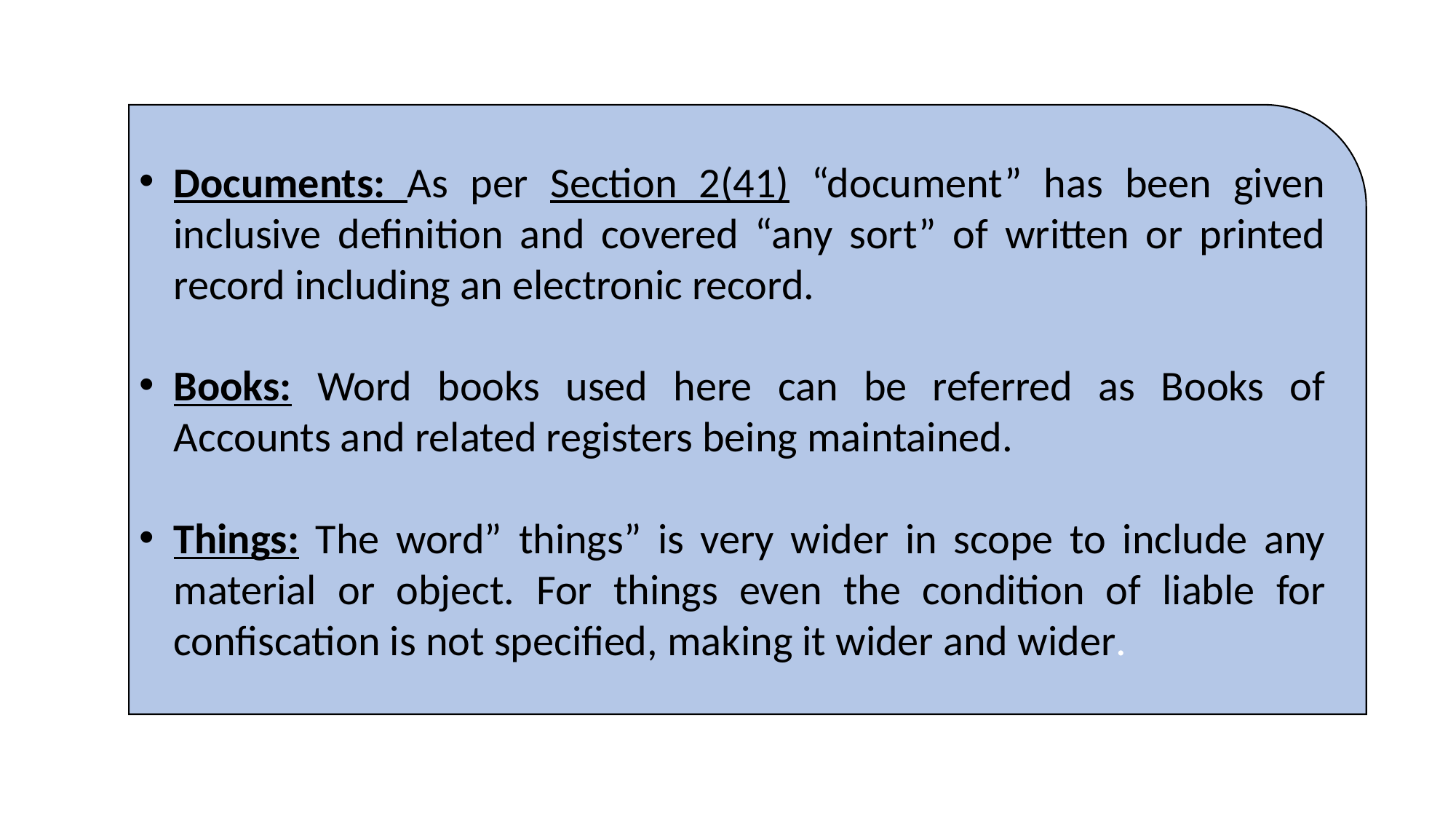

Documents: As per Section 2(41) “document” has been given inclusive definition and covered “any sort” of written or printed record including an electronic record.

Books: Word books used here can be referred as Books of Accounts and related registers being maintained.

Things: The word” things” is very wider in scope to include any material or object. For things even the condition of liable for confiscation is not specified, making it wider and wider.